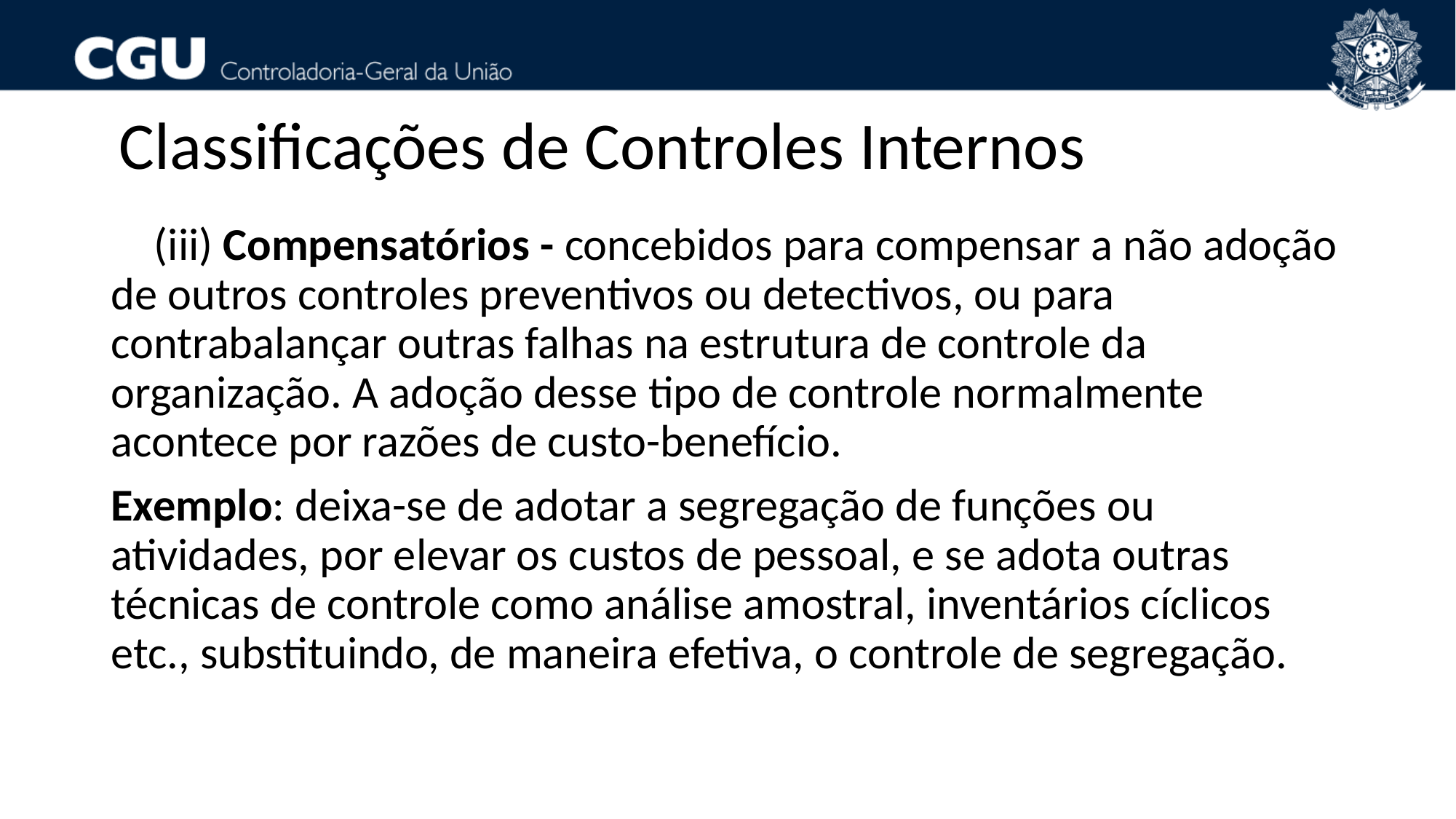

# Classificações de Controles Internos
(iii) Compensatórios - concebidos para compensar a não adoção de outros controles preventivos ou detectivos, ou para contrabalançar outras falhas na estrutura de controle da organização. A adoção desse tipo de controle normalmente acontece por razões de custo-benefício.
Exemplo: deixa-se de adotar a segregação de funções ou atividades, por elevar os custos de pessoal, e se adota outras técnicas de controle como análise amostral, inventários cíclicos etc., substituindo, de maneira efetiva, o controle de segregação.